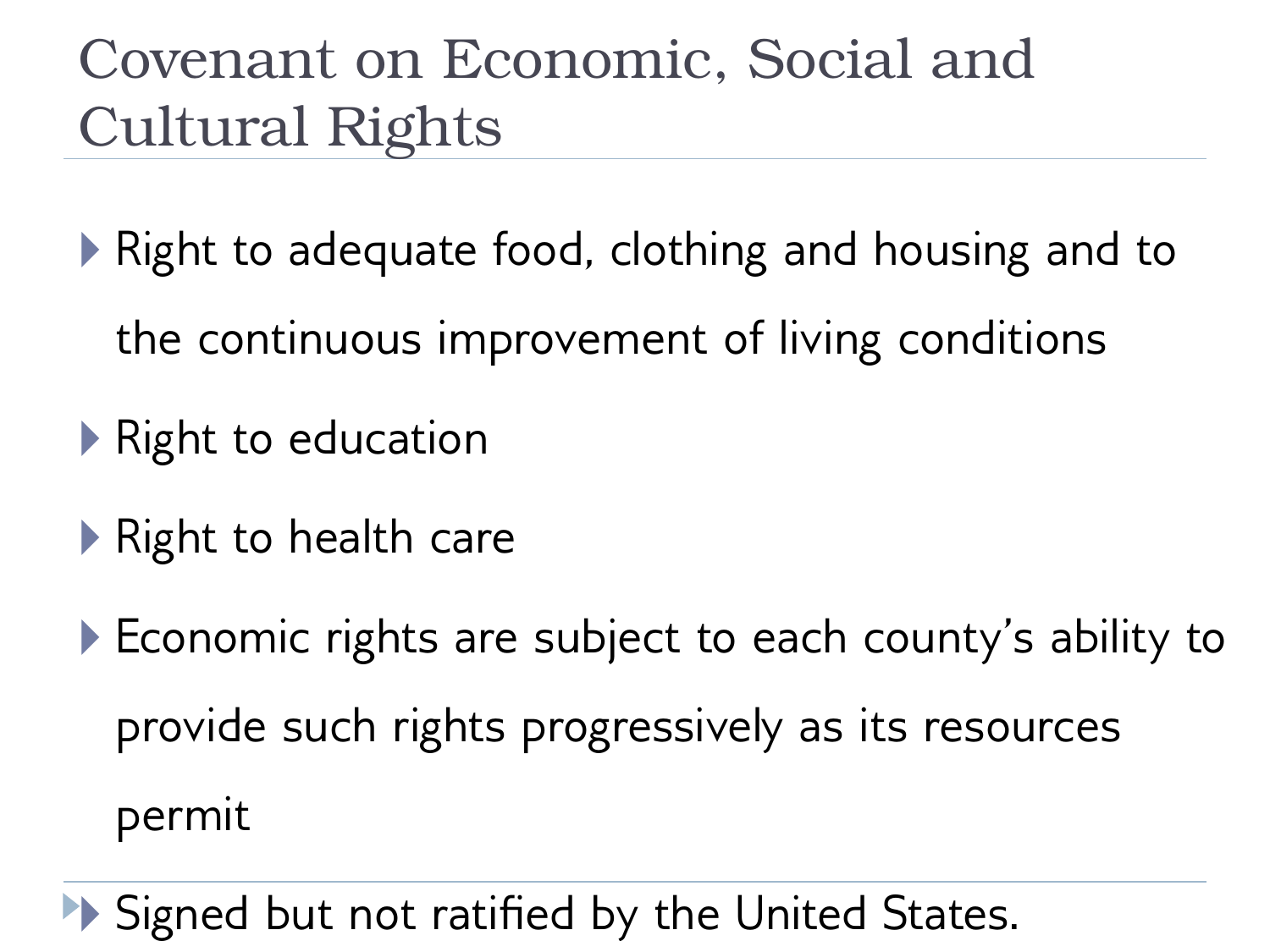

Covenant on Economic, Social and Cultural Rights
Right to adequate food, clothing and housing and to the continuous improvement of living conditions
Right to education
Right to health care
Economic rights are subject to each county’s ability to provide such rights progressively as its resources permit
Signed but not ratified by the United States.